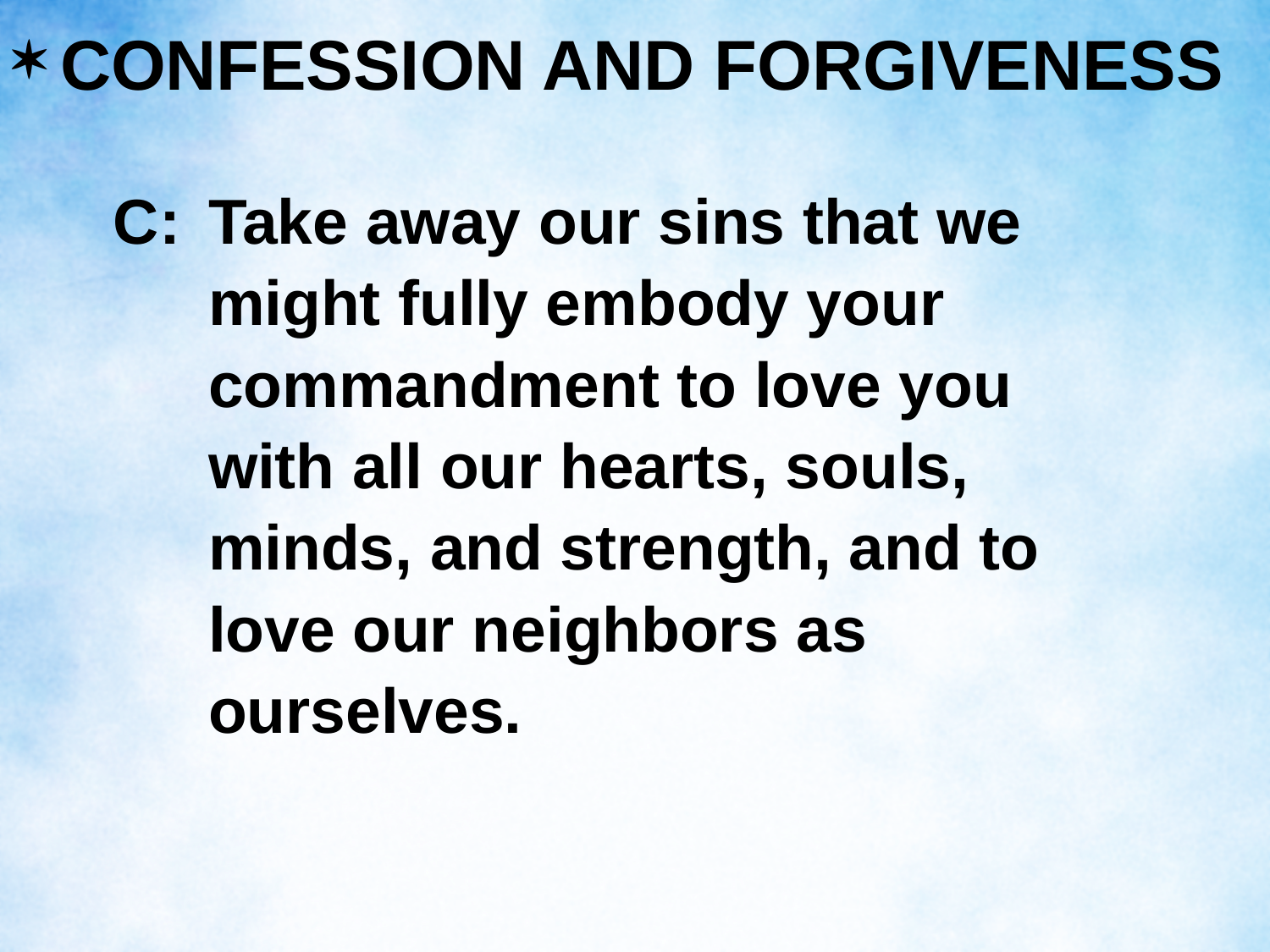

CONFESSION AND FORGIVENESS
C:	Take away our sins that we might fully embody your commandment to love you with all our hearts, souls, minds, and strength, and to love our neighbors as ourselves.